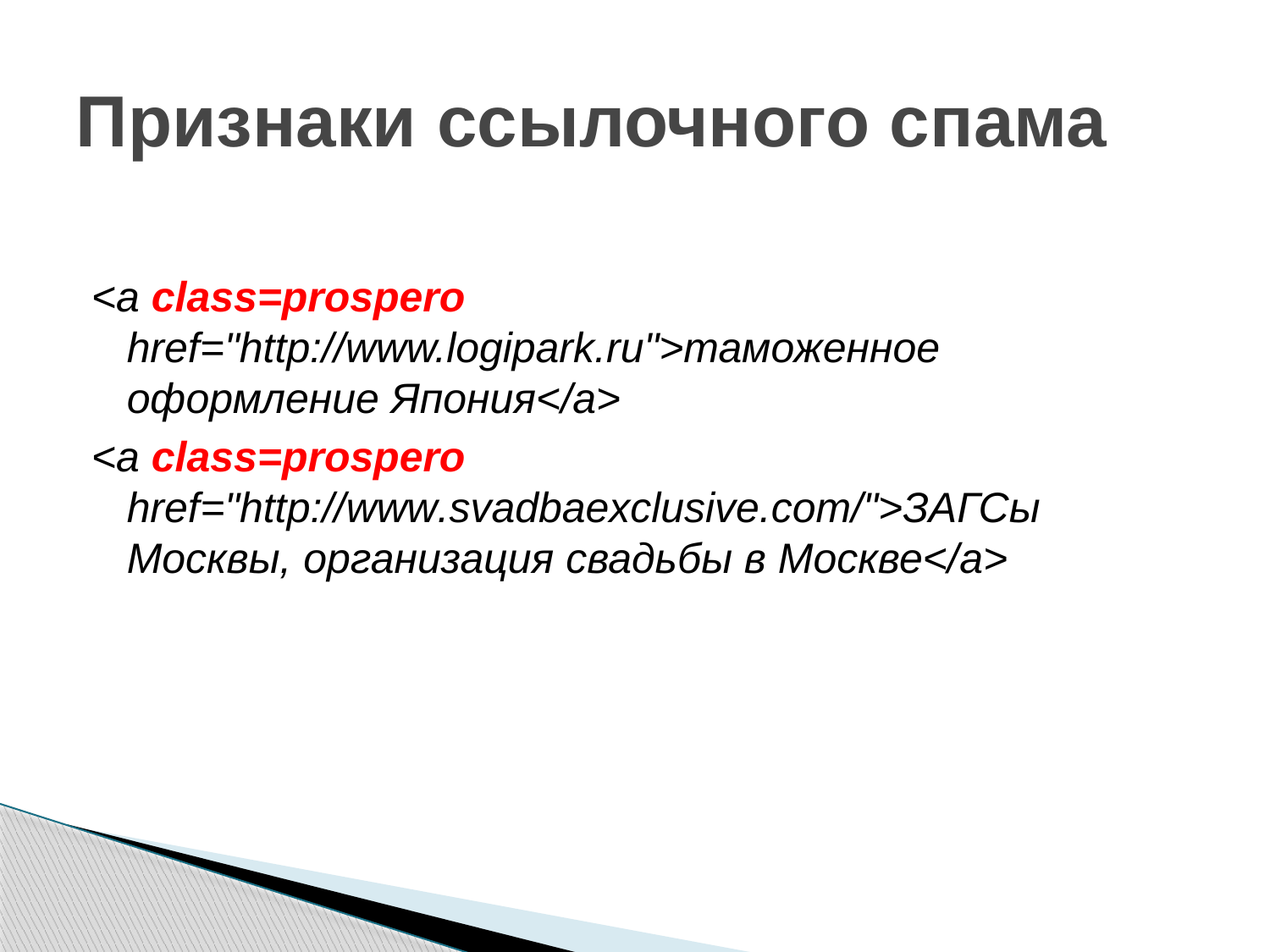

# Признаки ссылочного спама

<a class=prospero href="http://www.logipark.ru">таможенное оформление Япония</a>
<a class=prospero href="http://www.svadbaexclusive.com/">ЗАГСы Москвы, организация свадьбы в Москве</a>